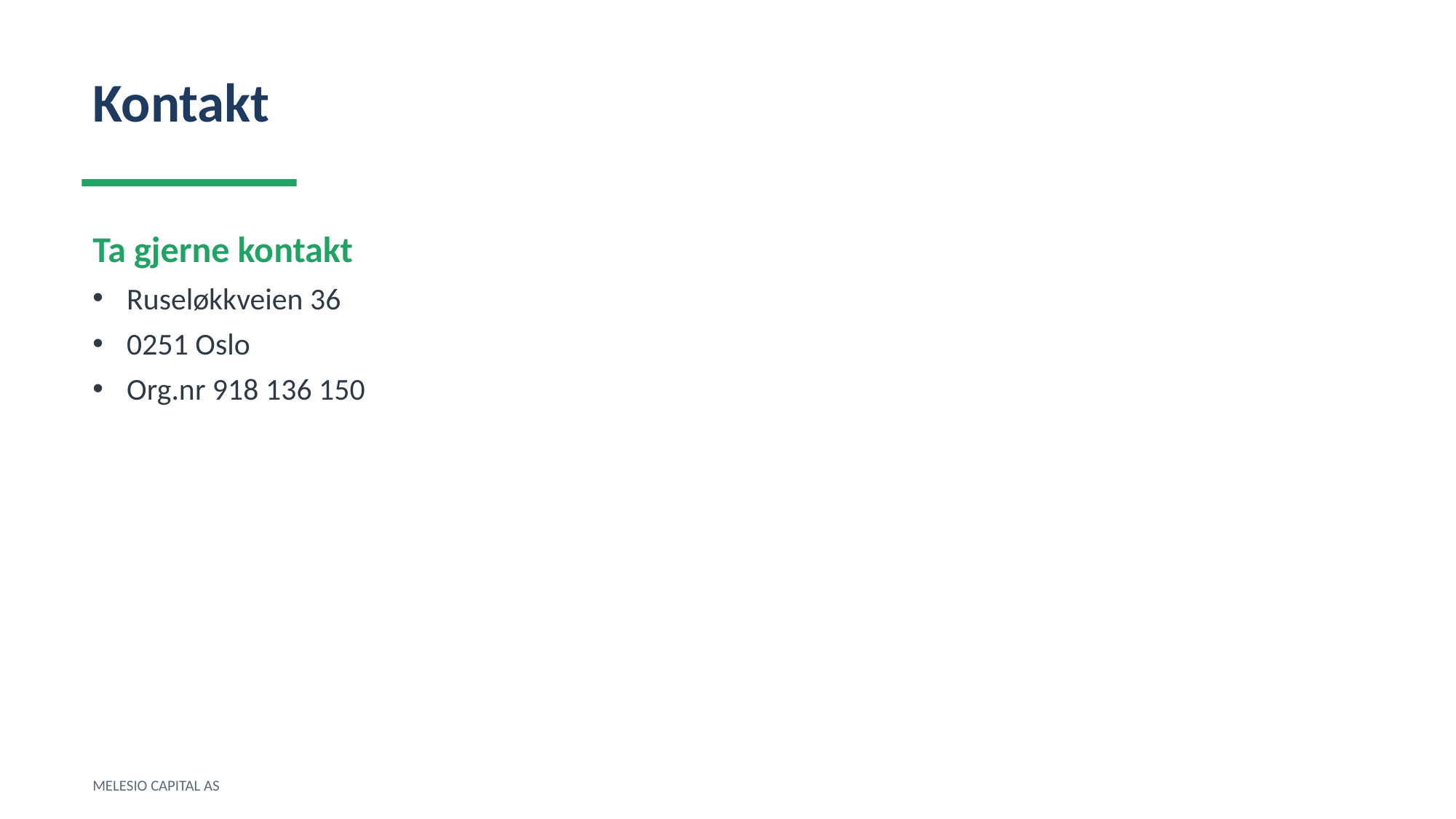

Kontakt

Ta gjerne kontakt
Ruseløkkveien 36
0251 Oslo
Org.nr 918 136 150
MELESIO CAPITAL AS